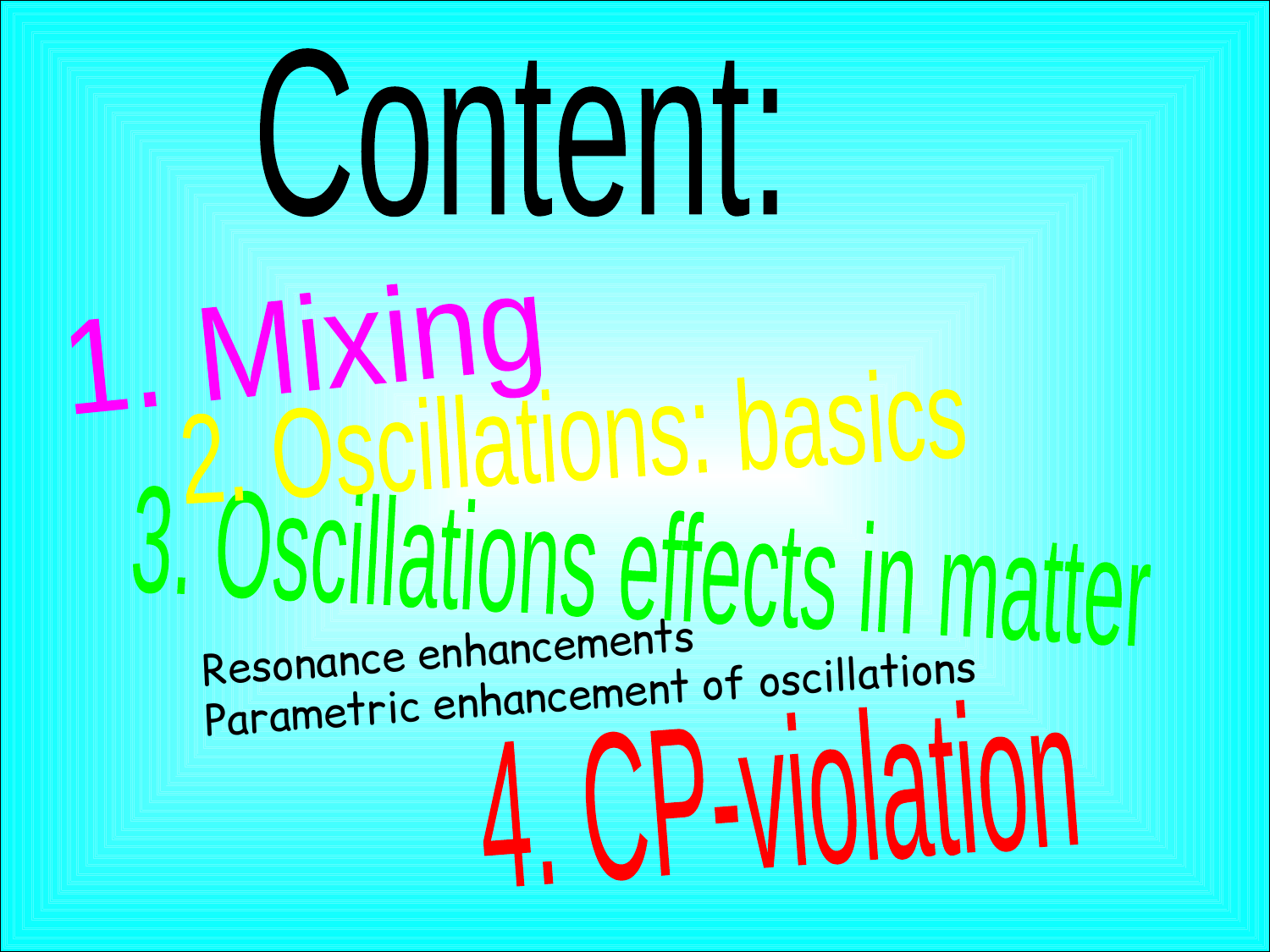

Content:

1. Mixing
2. Oscillations: basics
3. Oscillations effects in matter
Resonance enhancements
Parametric enhancement of oscillations
4. CP-violation